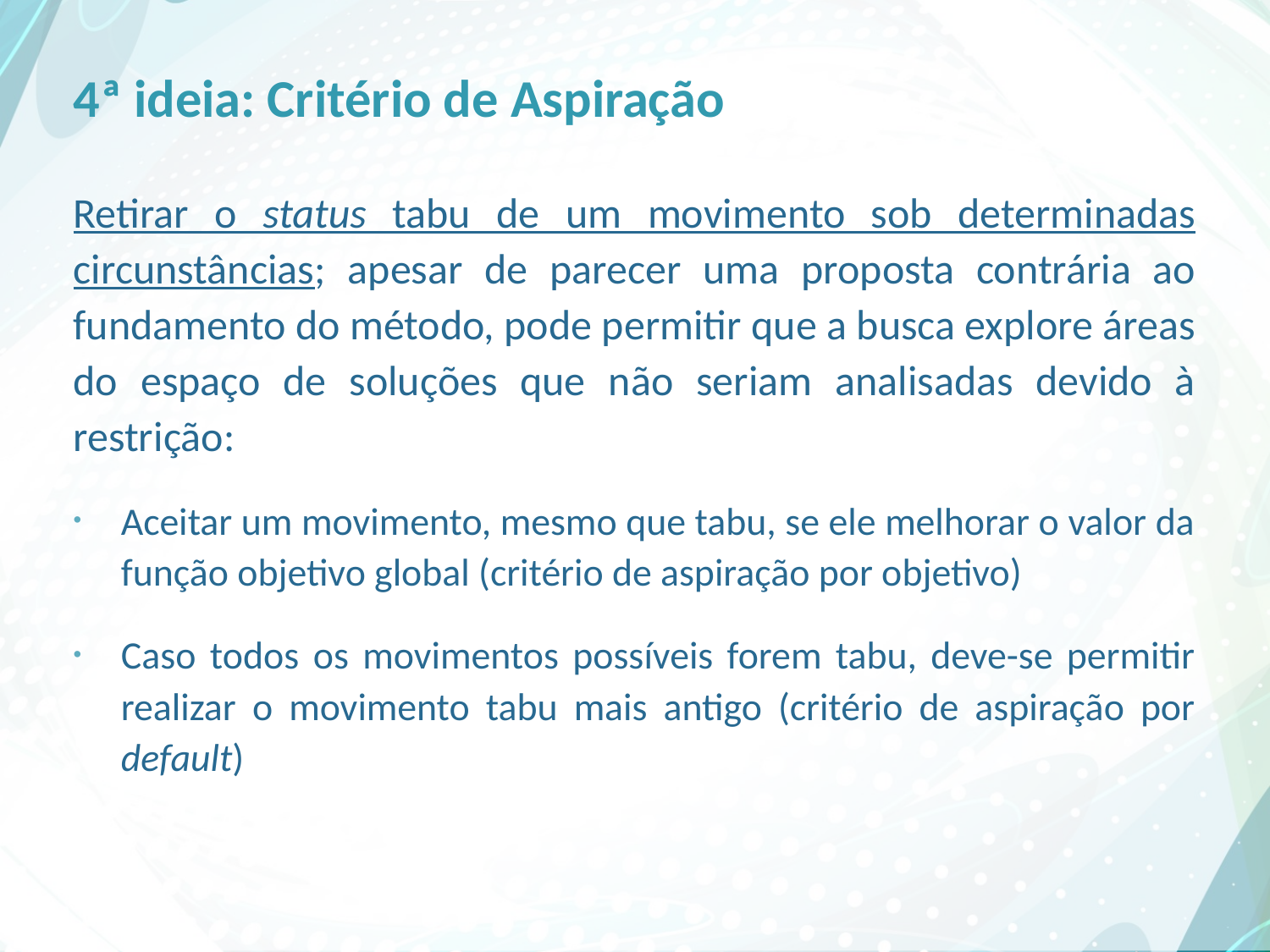

# 4ª ideia: Critério de Aspiração
Retirar o status tabu de um movimento sob determinadas circunstâncias; apesar de parecer uma proposta contrária ao fundamento do método, pode permitir que a busca explore áreas do espaço de soluções que não seriam analisadas devido à restrição:
Aceitar um movimento, mesmo que tabu, se ele melhorar o valor da função objetivo global (critério de aspiração por objetivo)
Caso todos os movimentos possíveis forem tabu, deve-se permitir realizar o movimento tabu mais antigo (critério de aspiração por default)